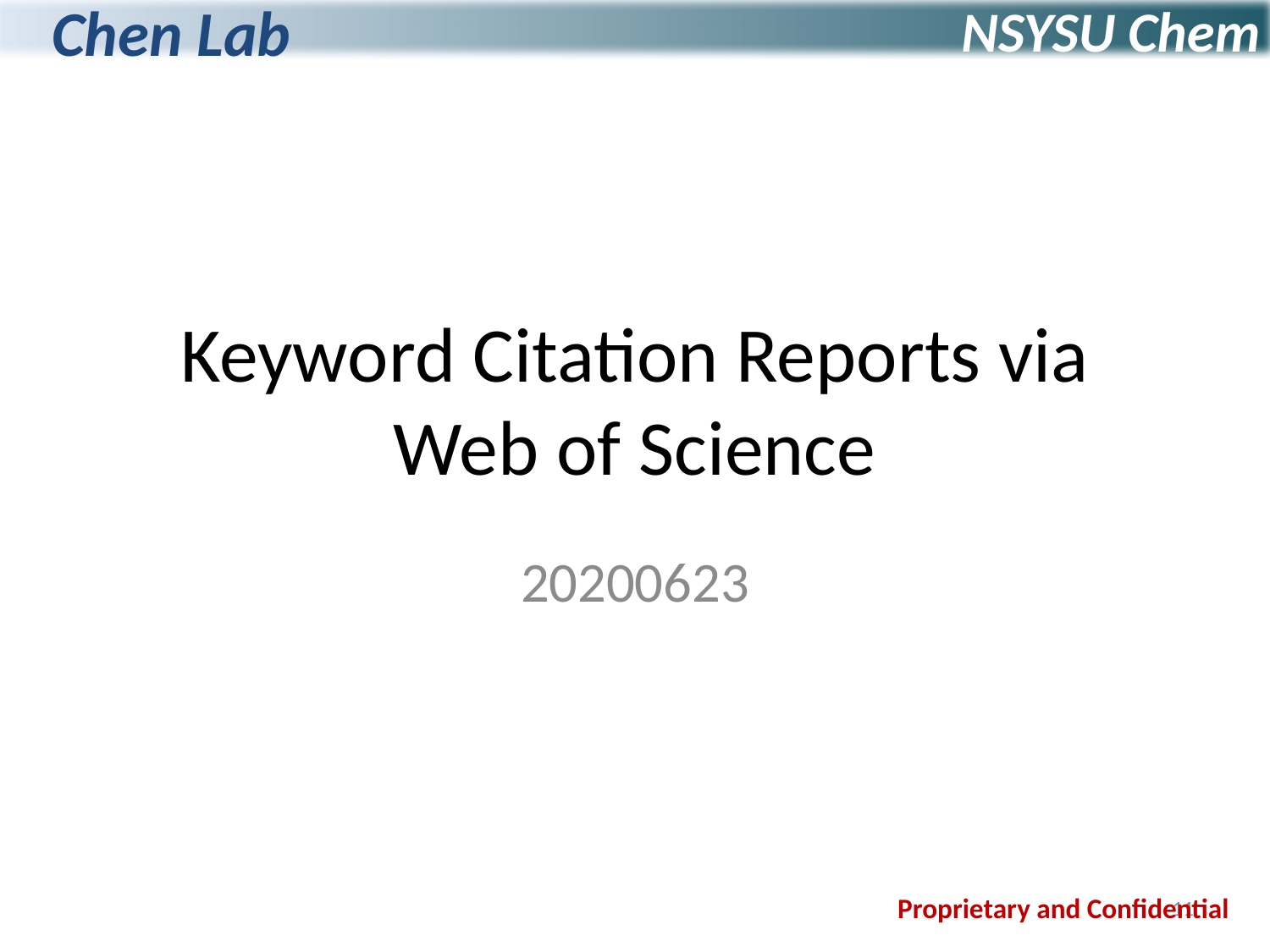

# Keyword Citation Reports via Web of Science
20200623
11